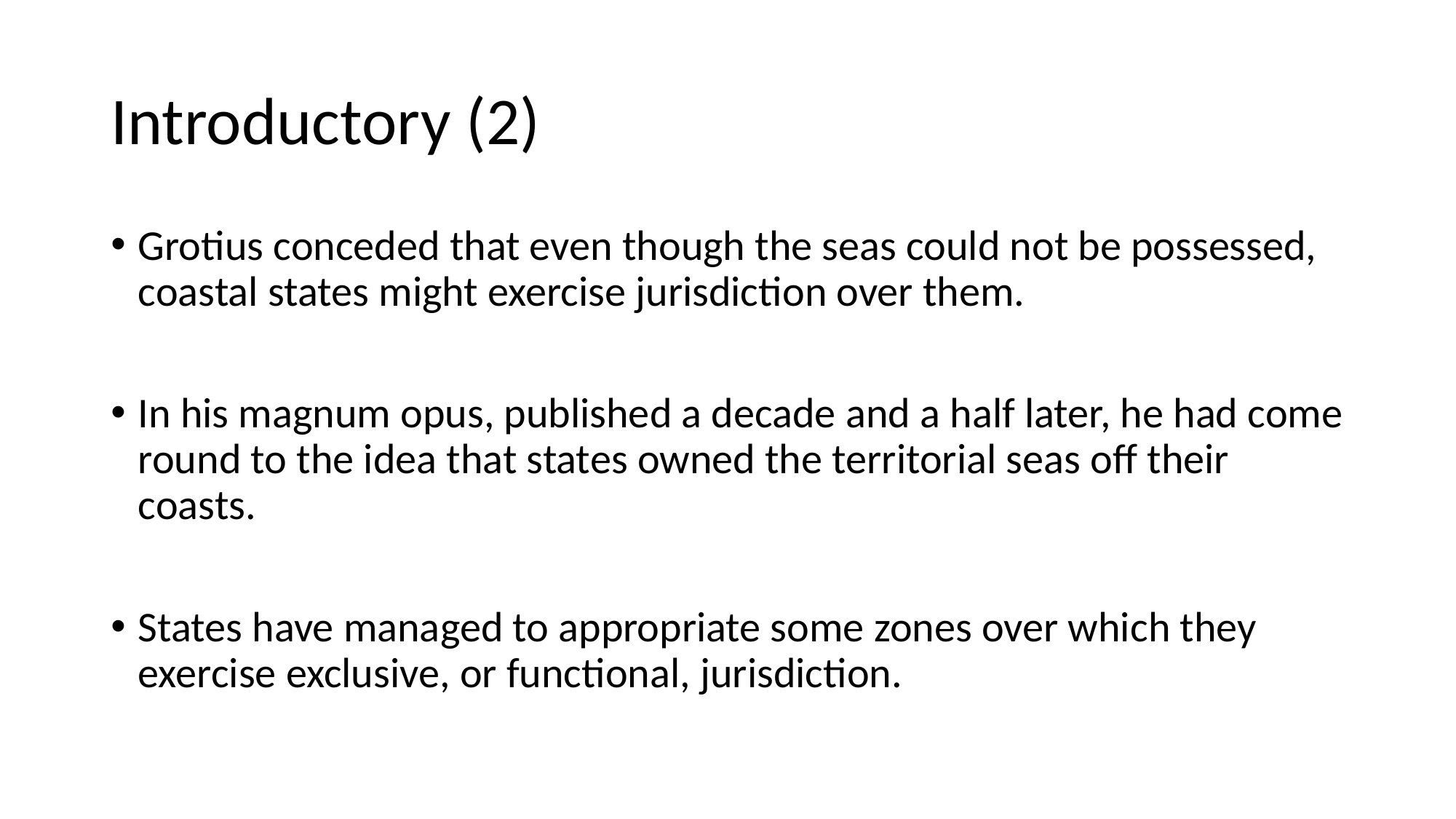

# Introductory (2)
Grotius conceded that even though the seas could not be possessed, coastal states might exercise jurisdiction over them.

In his magnum opus, published a decade and a half later, he had come round to the idea that states owned the territorial seas off their coasts.

States have managed to appropriate some zones over which they exercise exclusive, or functional, jurisdiction.